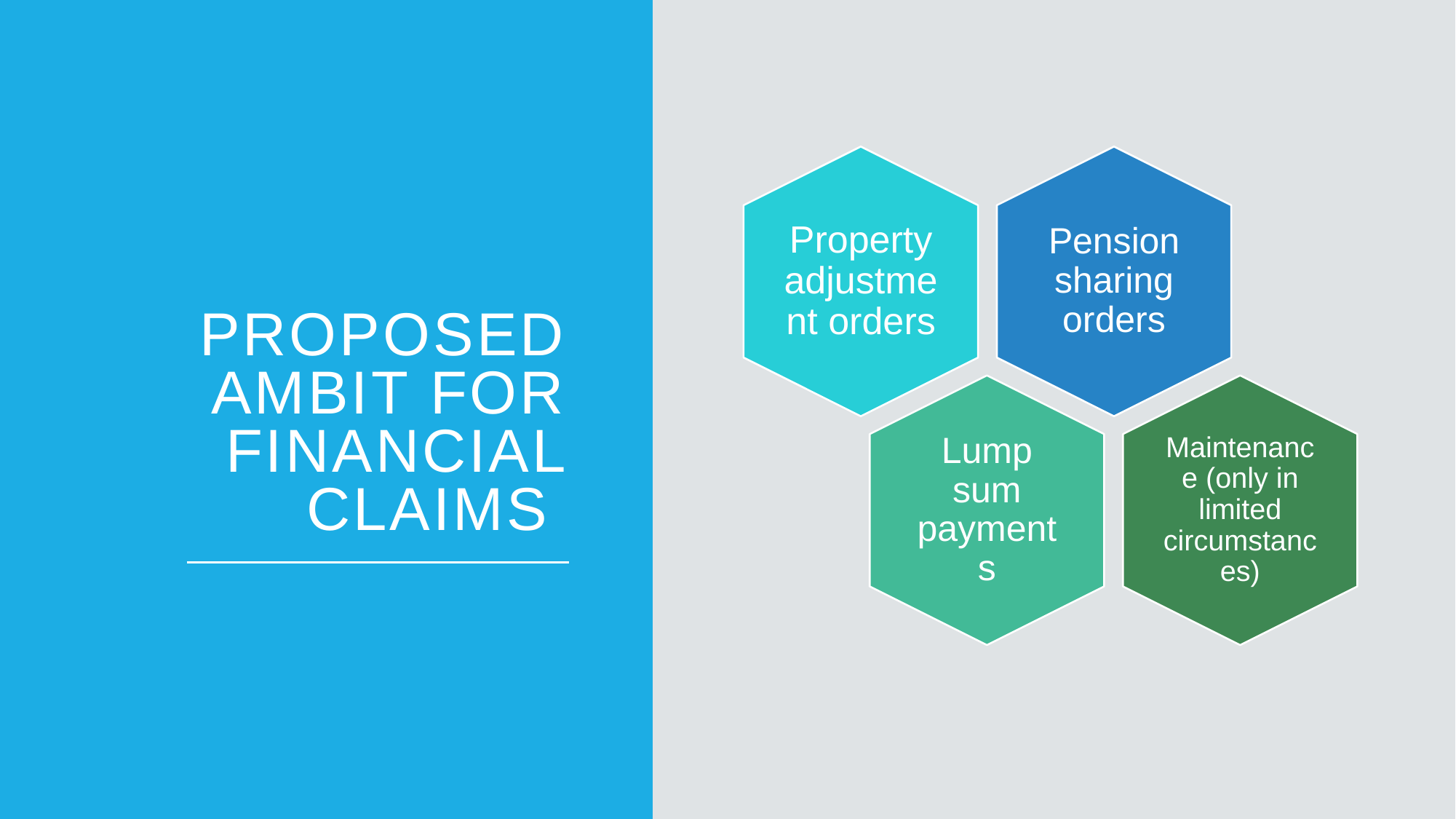

Pension sharing orders
Property adjustment orders
Lump sum payments
Maintenance (only in limited circumstances)
# Proposed ambit for financial claims